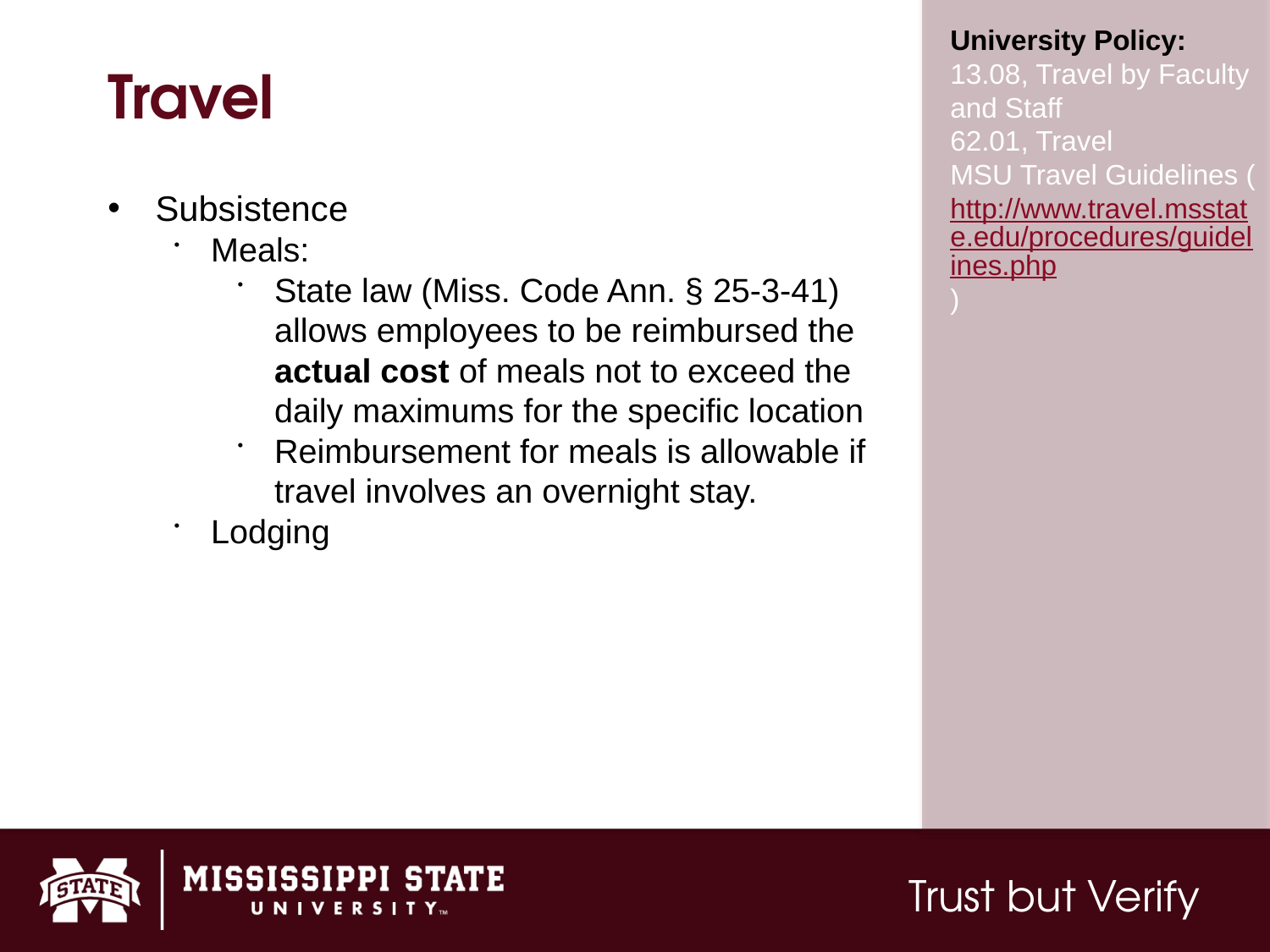

# Travel

University Policy:
13.08, Travel by Faculty and Staff
62.01, Travel
MSU Travel Guidelines (http://www.travel.msstate.edu/procedures/guidelines.php)

Subsistence
Meals:
State law (Miss. Code Ann. § 25-3-41) allows employees to be reimbursed the actual cost of meals not to exceed the daily maximums for the specific location
Reimbursement for meals is allowable if travel involves an overnight stay.
Lodging